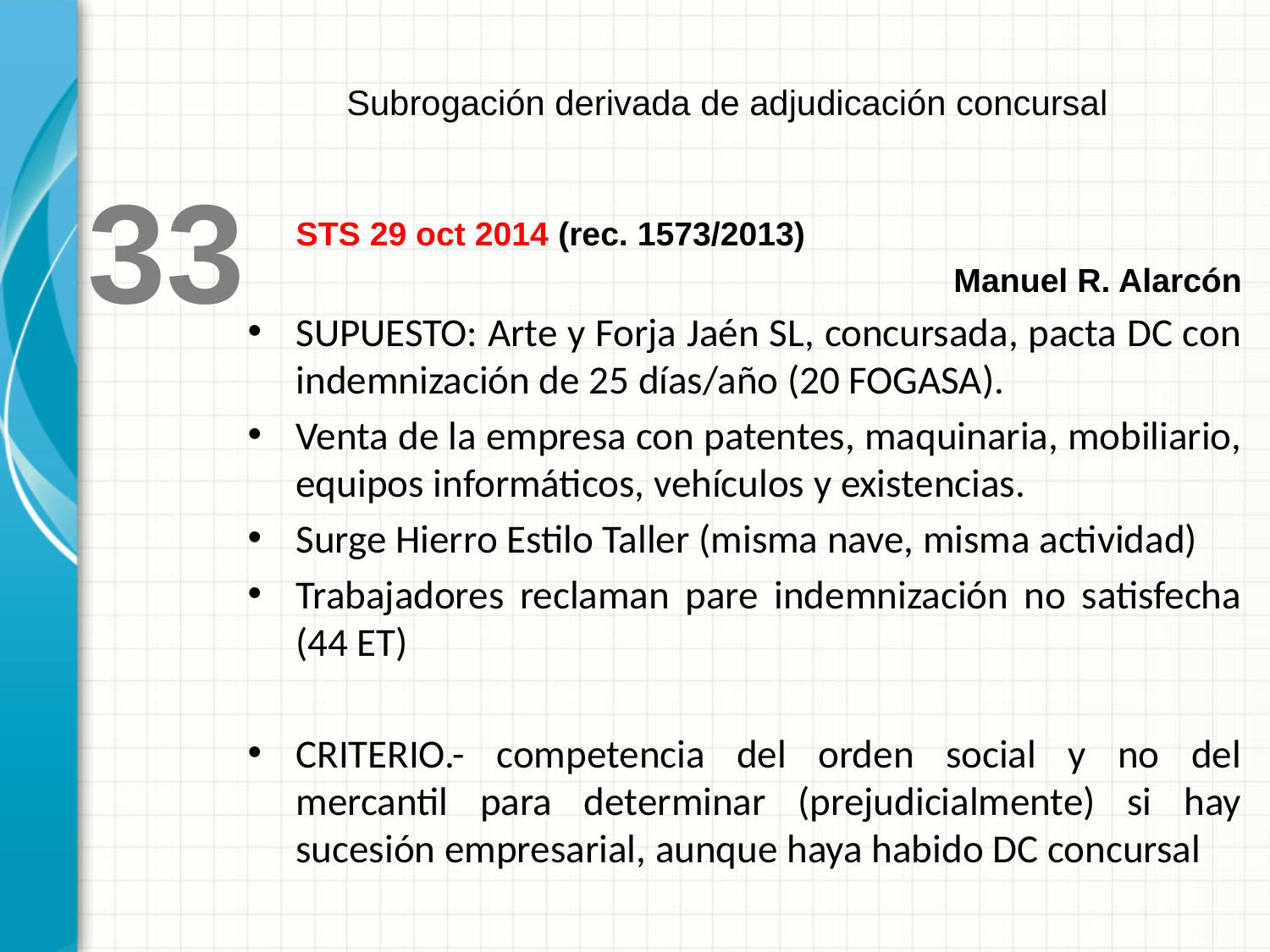

Subrogación derivada de adjudicación concursal
33
	STS 29 oct 2014 (rec. 1573/2013)
Manuel R. Alarcón
SUPUESTO: Arte y Forja Jaén SL, concursada, pacta DC con indemnización de 25 días/año (20 FOGASA).
Venta de la empresa con patentes, maquinaria, mobiliario, equipos informáticos, vehículos y existencias.
Surge Hierro Estilo Taller (misma nave, misma actividad)
Trabajadores reclaman pare indemnización no satisfecha (44 ET)

CRITERIO.- competencia del orden social y no del mercantil para determinar (prejudicialmente) si hay sucesión empresarial, aunque haya habido DC concursal